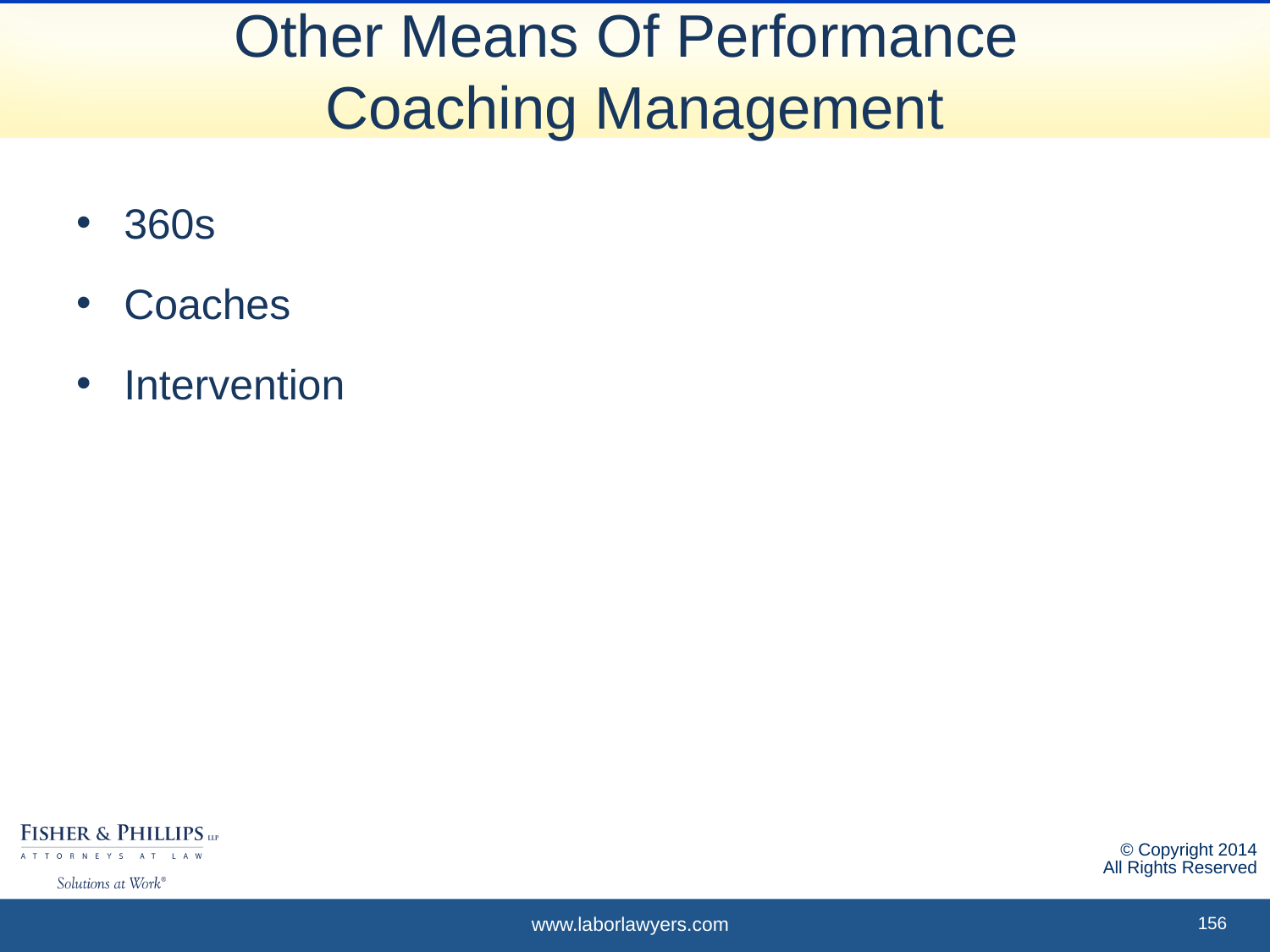

# Other Means Of Performance Coaching Management
360s
Coaches
Intervention